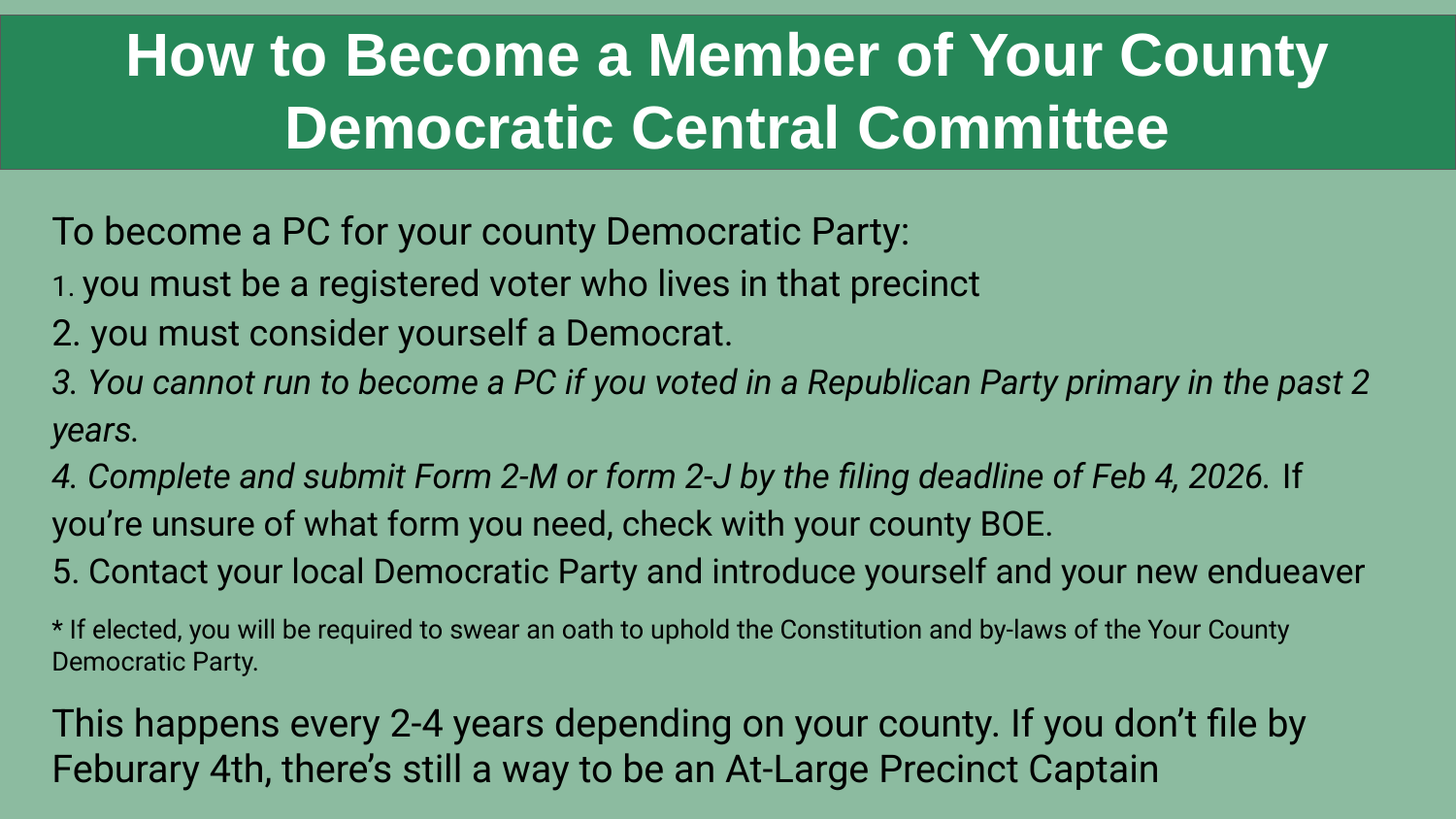

How to Become a Member of Your County Democratic Central Committee
To become a PC for your county Democratic Party:
1. you must be a registered voter who lives in that precinct
2. you must consider yourself a Democrat.
3. You cannot run to become a PC if you voted in a Republican Party primary in the past 2 years.
4. Complete and submit Form 2-M or form 2-J by the filing deadline of Feb 4, 2026. If you’re unsure of what form you need, check with your county BOE.
5. Contact your local Democratic Party and introduce yourself and your new endueaver
* If elected, you will be required to swear an oath to uphold the Constitution and by-laws of the Your County Democratic Party.
This happens every 2-4 years depending on your county. If you don’t file by Feburary 4th, there’s still a way to be an At-Large Precinct Captain